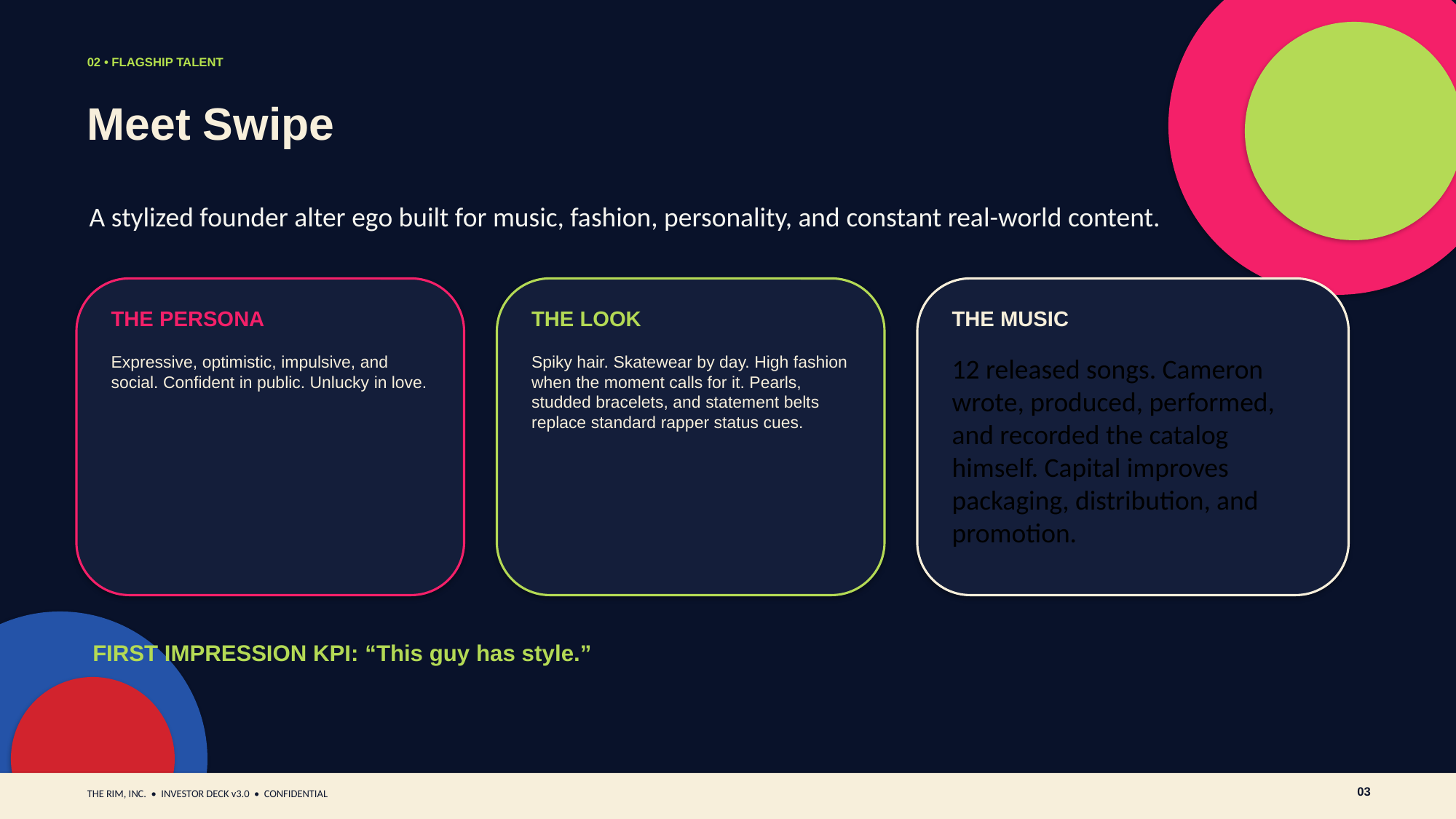

02 • FLAGSHIP TALENT
Meet Swipe
A stylized founder alter ego built for music, fashion, personality, and constant real-world content.

THE PERSONA
THE LOOK
THE MUSIC
Expressive, optimistic, impulsive, and social. Confident in public. Unlucky in love.
Spiky hair. Skatewear by day. High fashion when the moment calls for it. Pearls, studded bracelets, and statement belts replace standard rapper status cues.
12 released songs. Cameron wrote, produced, performed, and recorded the catalog himself. Capital improves packaging, distribution, and promotion.

FIRST IMPRESSION KPI: “This guy has style.”

03
THE RIM, INC.  •  INVESTOR DECK v3.0  •  CONFIDENTIAL